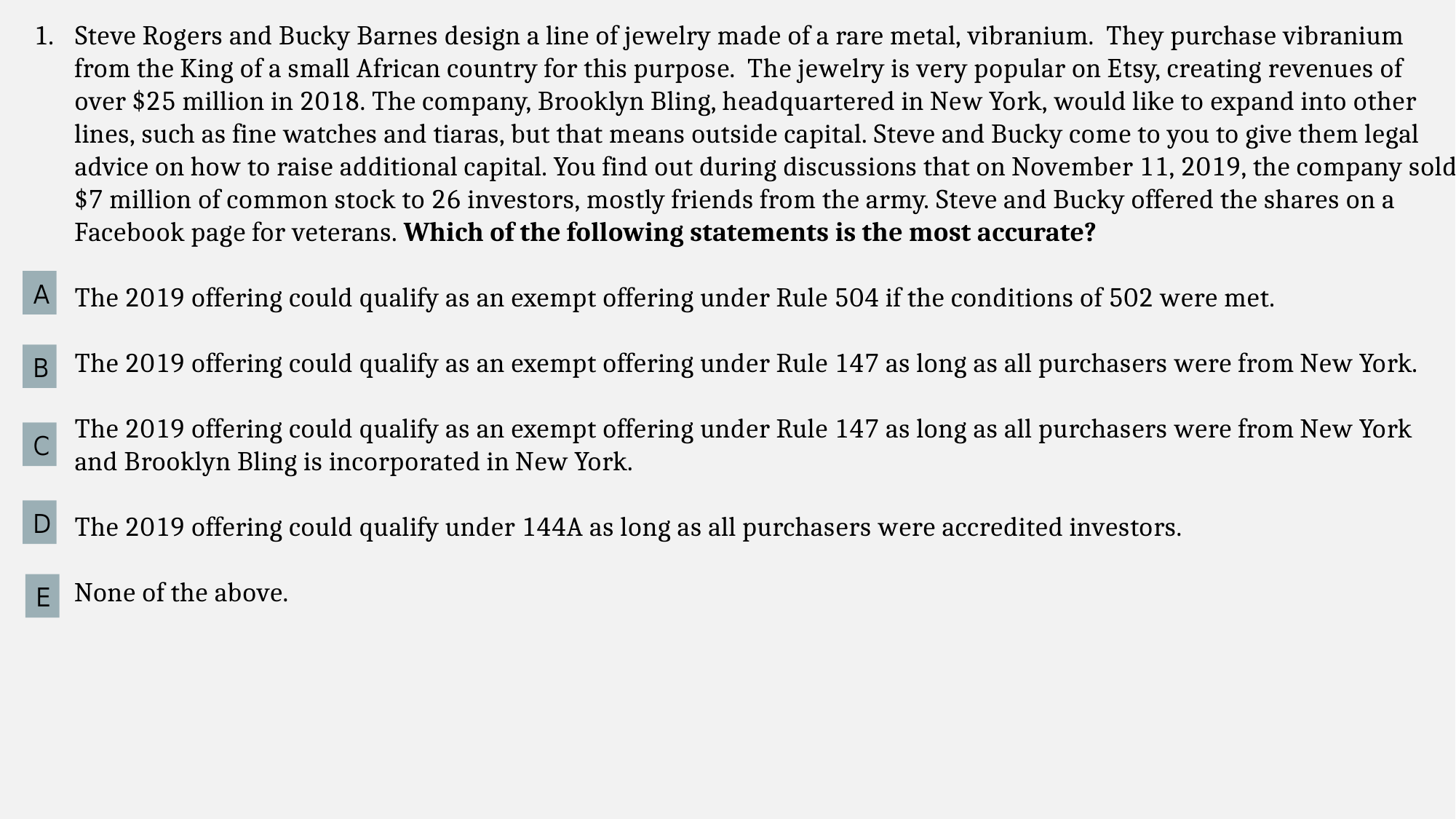

Steve Rogers and Bucky Barnes design a line of jewelry made of a rare metal, vibranium.  They purchase vibranium from the King of a small African country for this purpose.  The jewelry is very popular on Etsy, creating revenues of over $25 million in 2018. The company, Brooklyn Bling, headquartered in New York, would like to expand into other lines, such as fine watches and tiaras, but that means outside capital. Steve and Bucky come to you to give them legal advice on how to raise additional capital. You find out during discussions that on November 11, 2019, the company sold $7 million of common stock to 26 investors, mostly friends from the army. Steve and Bucky offered the shares on a Facebook page for veterans. Which of the following statements is the most accurate?

The 2019 offering could qualify as an exempt offering under Rule 504 if the conditions of 502 were met.

The 2019 offering could qualify as an exempt offering under Rule 147 as long as all purchasers were from New York.

The 2019 offering could qualify as an exempt offering under Rule 147 as long as all purchasers were from New York and Brooklyn Bling is incorporated in New York.

The 2019 offering could qualify under 144A as long as all purchasers were accredited investors.

None of the above.
A
B
C
D
E